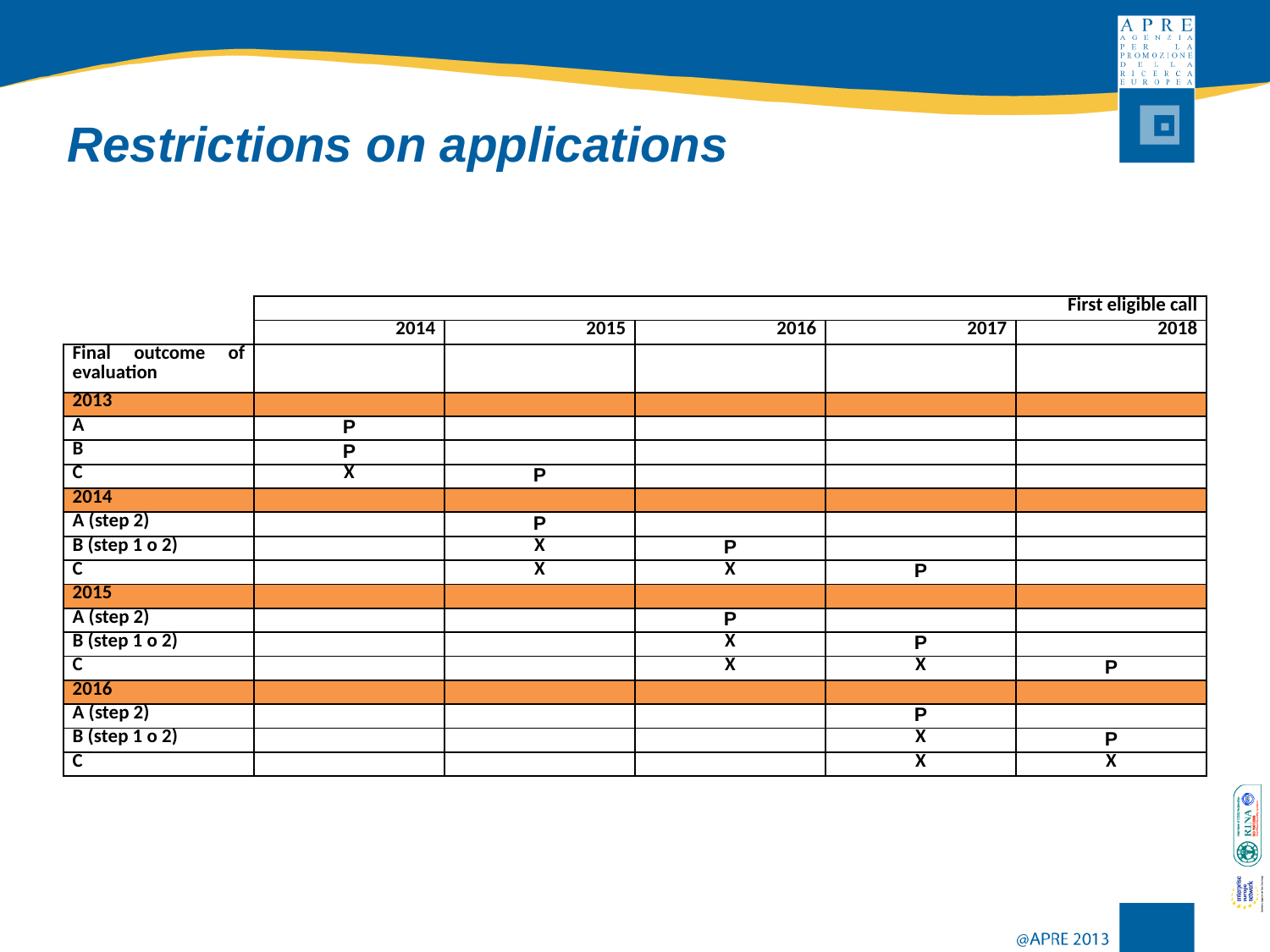

Restrictions on applications
|  | First eligible call |  |  |  |  |
| --- | --- | --- | --- | --- | --- |
|  | 2014 | 2015 | 2016 | 2017 | 2018 |
| Final outcome of evaluation |  |  |  |  |  |
| 2013 |  |  |  |  |  |
| A | P |  |  |  |  |
| B | P |  |  |  |  |
| C | X | P |  |  |  |
| 2014 |  |  |  |  |  |
| A (step 2) |  | P |  |  |  |
| B (step 1 o 2) |  | X | P |  |  |
| C |  | X | X | P |  |
| 2015 |  |  |  |  |  |
| A (step 2) |  |  | P |  |  |
| B (step 1 o 2) |  |  | X | P |  |
| C |  |  | X | X | P |
| 2016 |  |  |  |  |  |
| A (step 2) |  |  |  | P |  |
| B (step 1 o 2) |  |  |  | X | P |
| C |  |  |  | X | X |